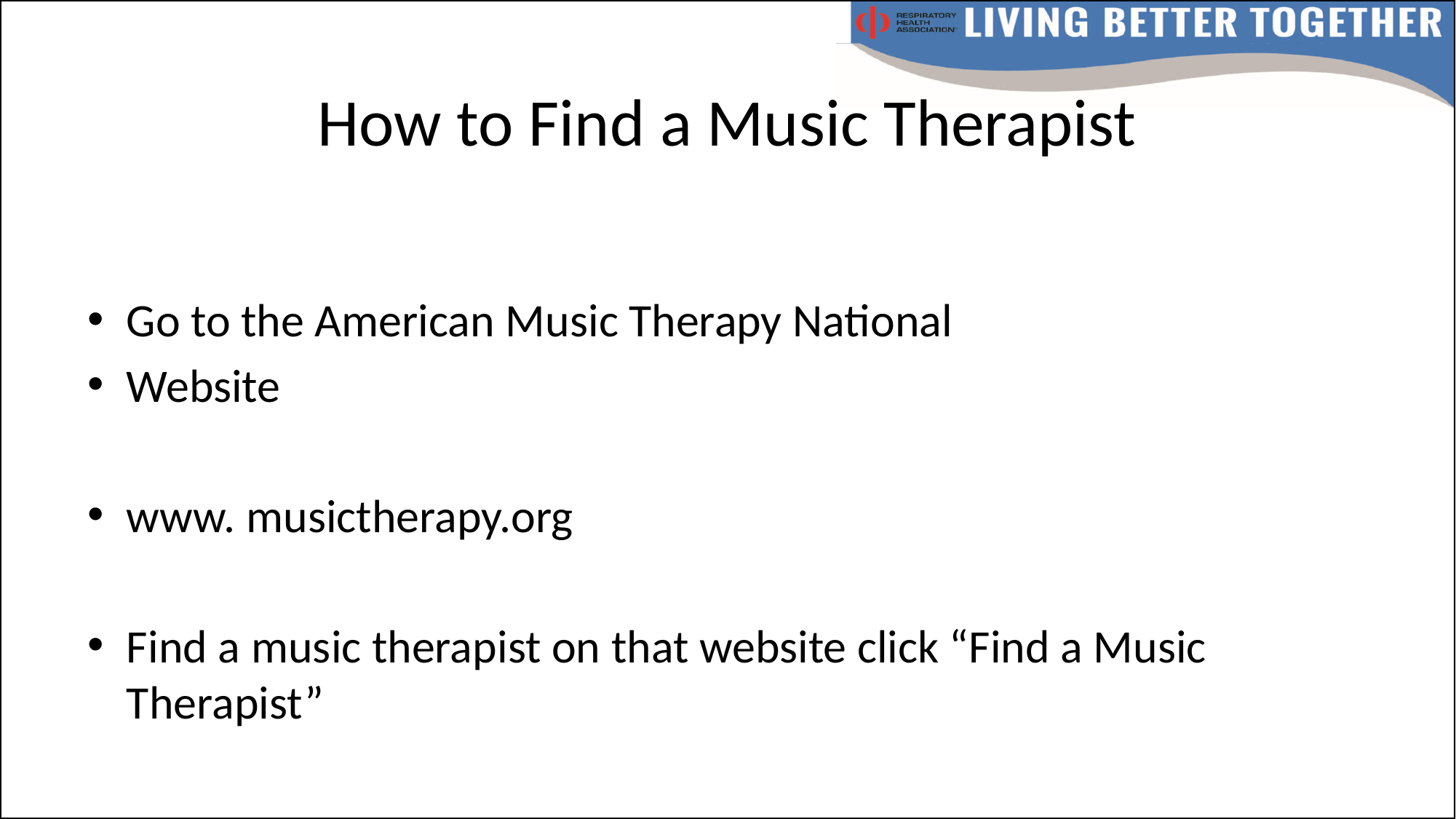

# How to Find a Music Therapist

Go to the American Music Therapy National
Website

www. musictherapy.org

Find a music therapist on that website click “Find a Music Therapist”